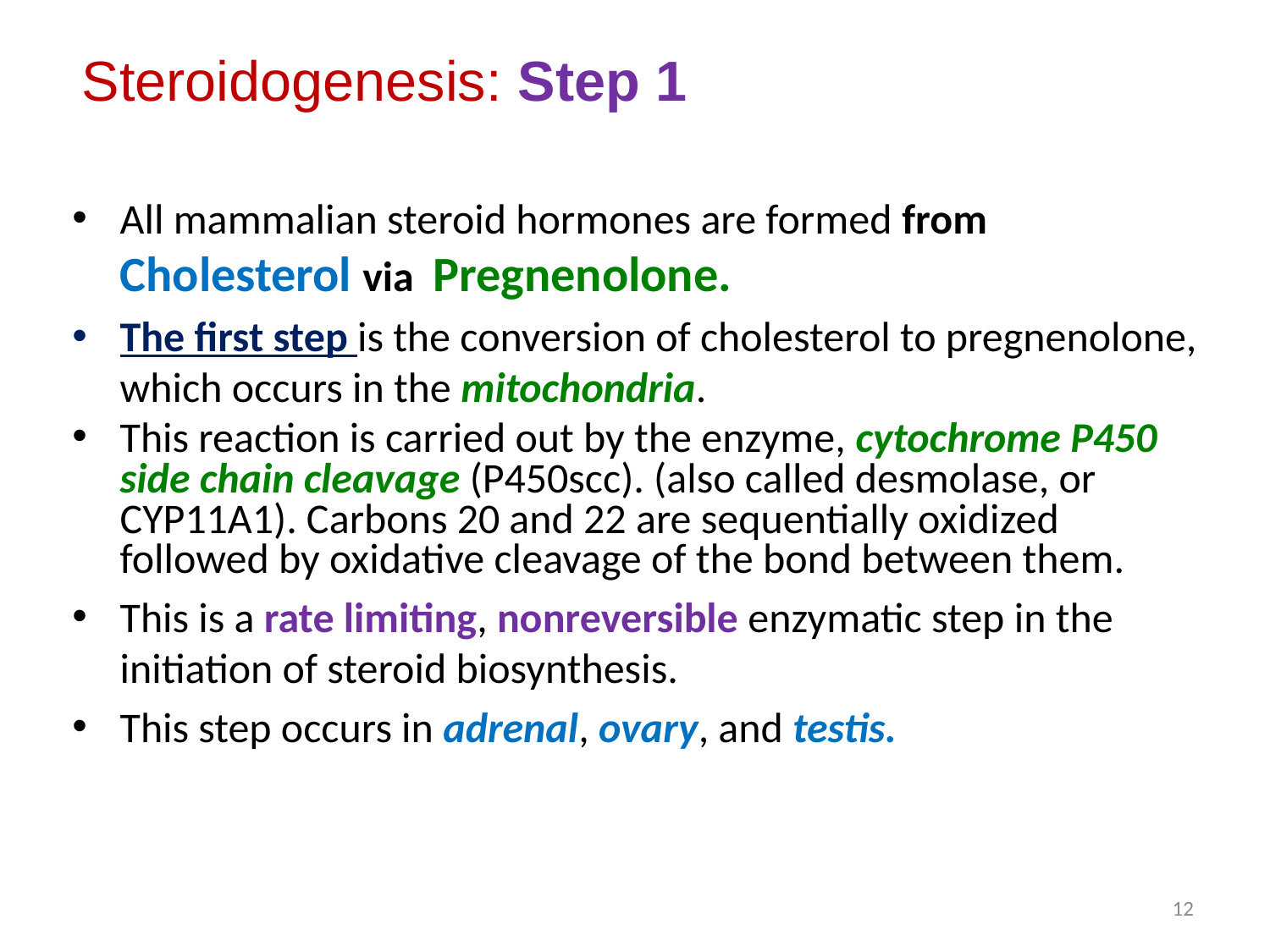

Steroidogenesis: Step 1
#
All mammalian steroid hormones are formed from Cholesterol via  Pregnenolone.
The first step is the conversion of cholesterol to pregnenolone, which occurs in the mitochondria.
This reaction is carried out by the enzyme, cytochrome P450 side chain cleavage (P450scc). (also called desmolase, or CYP11A1). Carbons 20 and 22 are sequentially oxidized  followed by oxidative cleavage of the bond between them.
This is a rate limiting, nonreversible enzymatic step in the initiation of steroid biosynthesis.
This step occurs in adrenal, ovary, and testis.

12